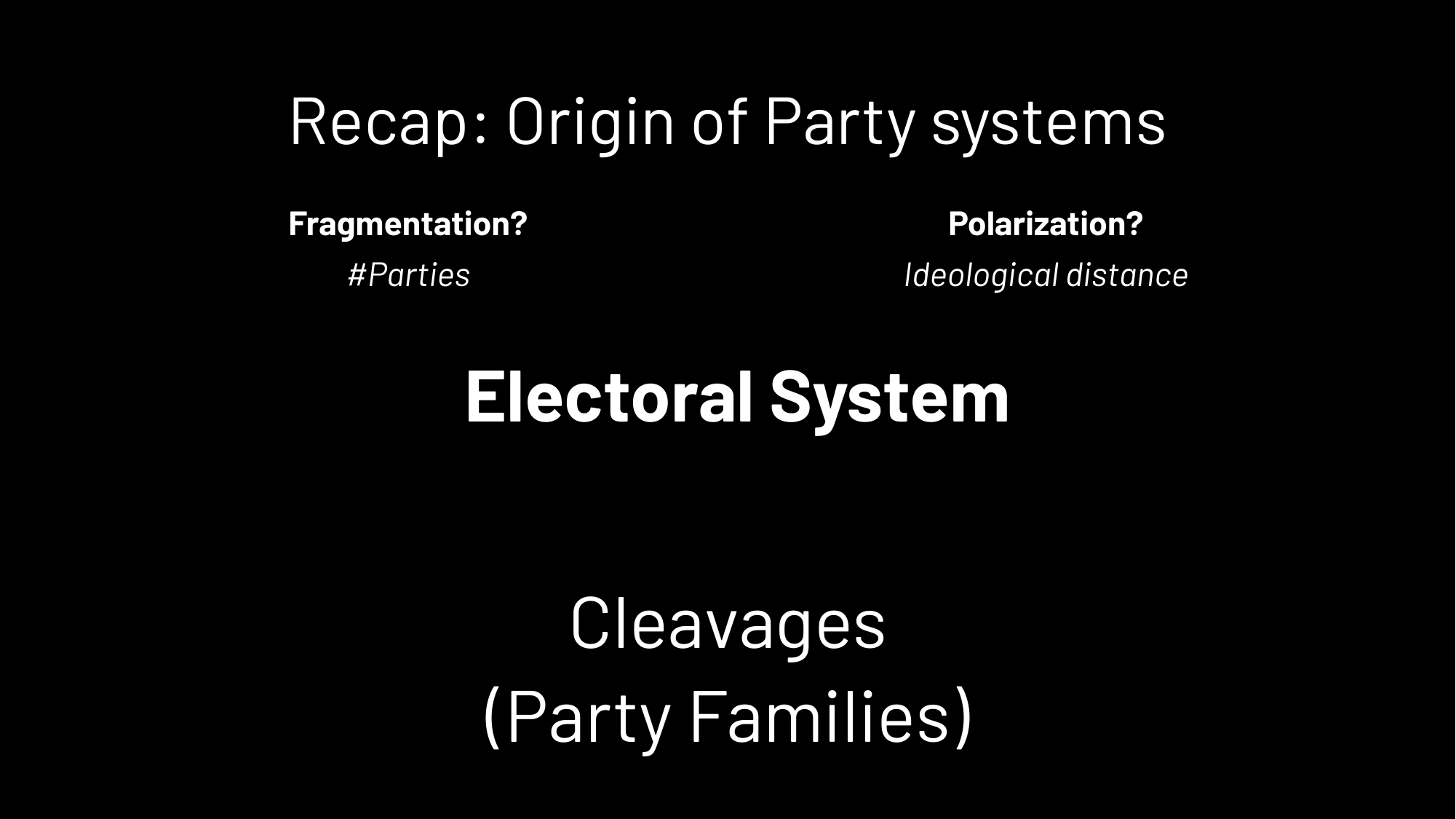

# Recap: Origin of Party systems
Fragmentation?
#Parties
Polarization?
Ideological distance

Electoral System

Cleavages
(Party Families)